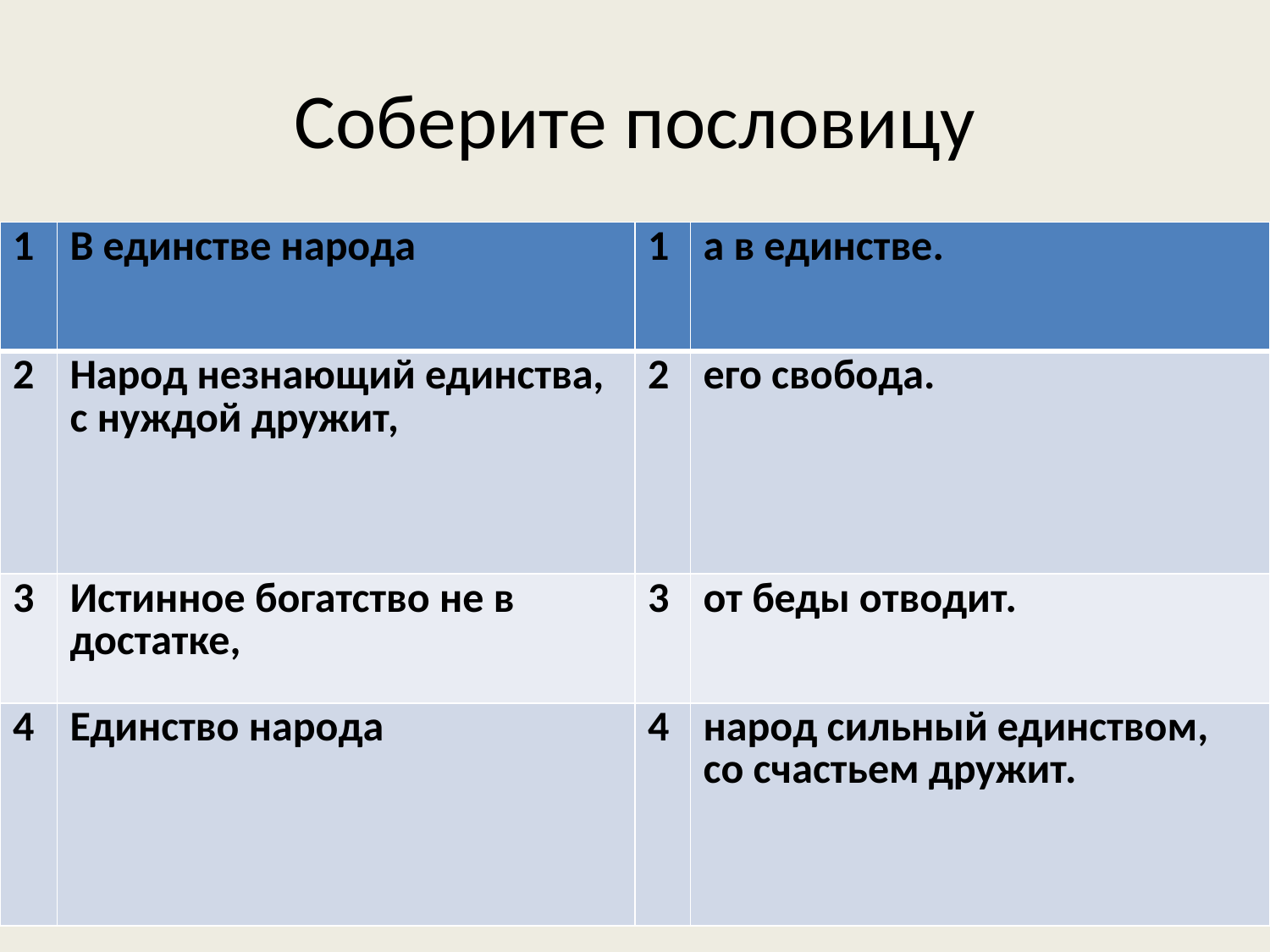

# Соберите пословицу
| 1 | В единстве народа | 1 | а в единстве. |
| --- | --- | --- | --- |
| 2 | Народ незнающий единства, с нуждой дружит, | 2 | его свобода. |
| 3 | Истинное богатство не в достатке, | 3 | от беды отводит. |
| 4 | Единство народа | 4 | народ сильный единством, со счастьем дружит. |